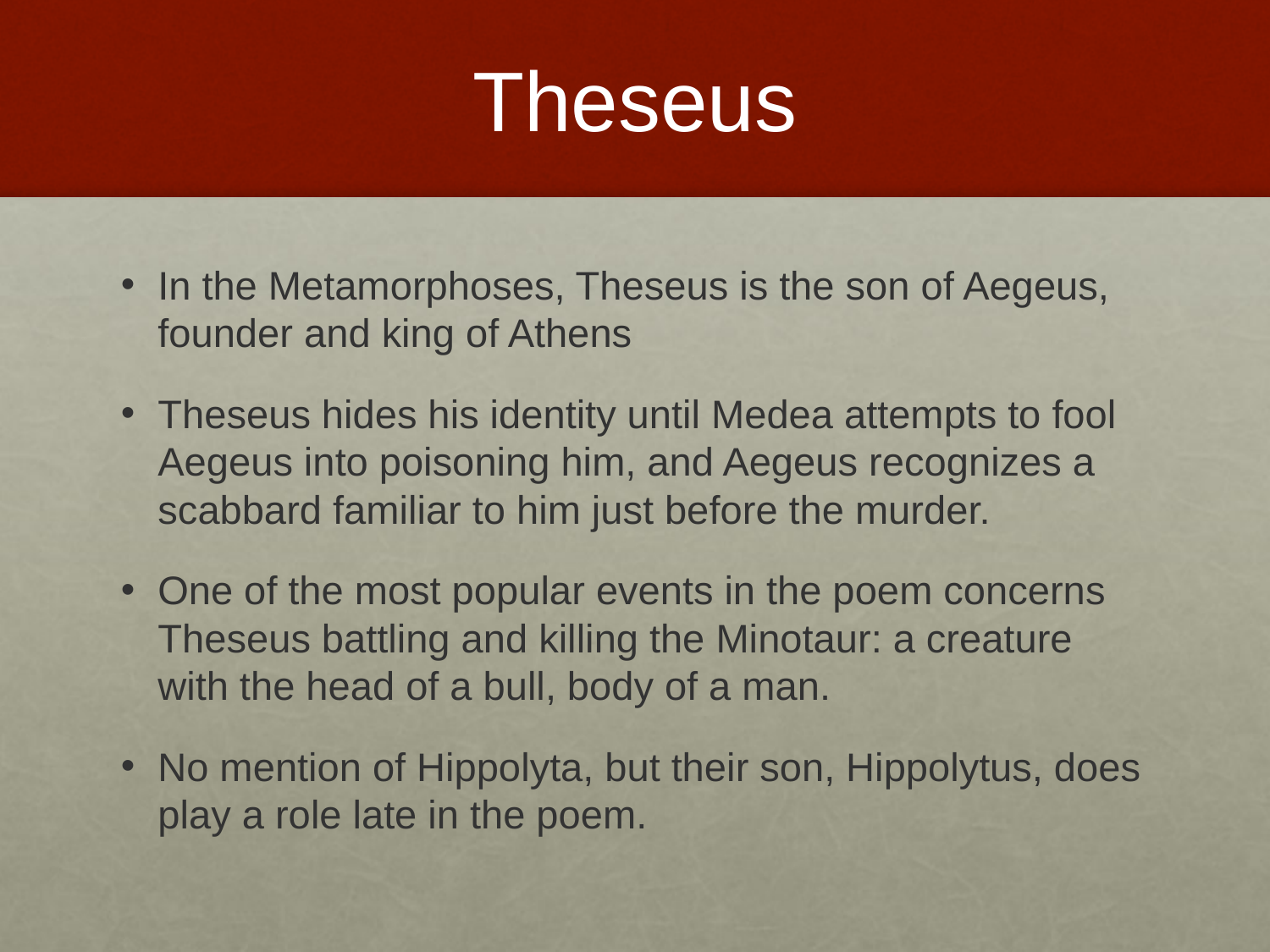

# Theseus
In the Metamorphoses, Theseus is the son of Aegeus, founder and king of Athens
Theseus hides his identity until Medea attempts to fool Aegeus into poisoning him, and Aegeus recognizes a scabbard familiar to him just before the murder.
One of the most popular events in the poem concerns Theseus battling and killing the Minotaur: a creature with the head of a bull, body of a man.
No mention of Hippolyta, but their son, Hippolytus, does play a role late in the poem.